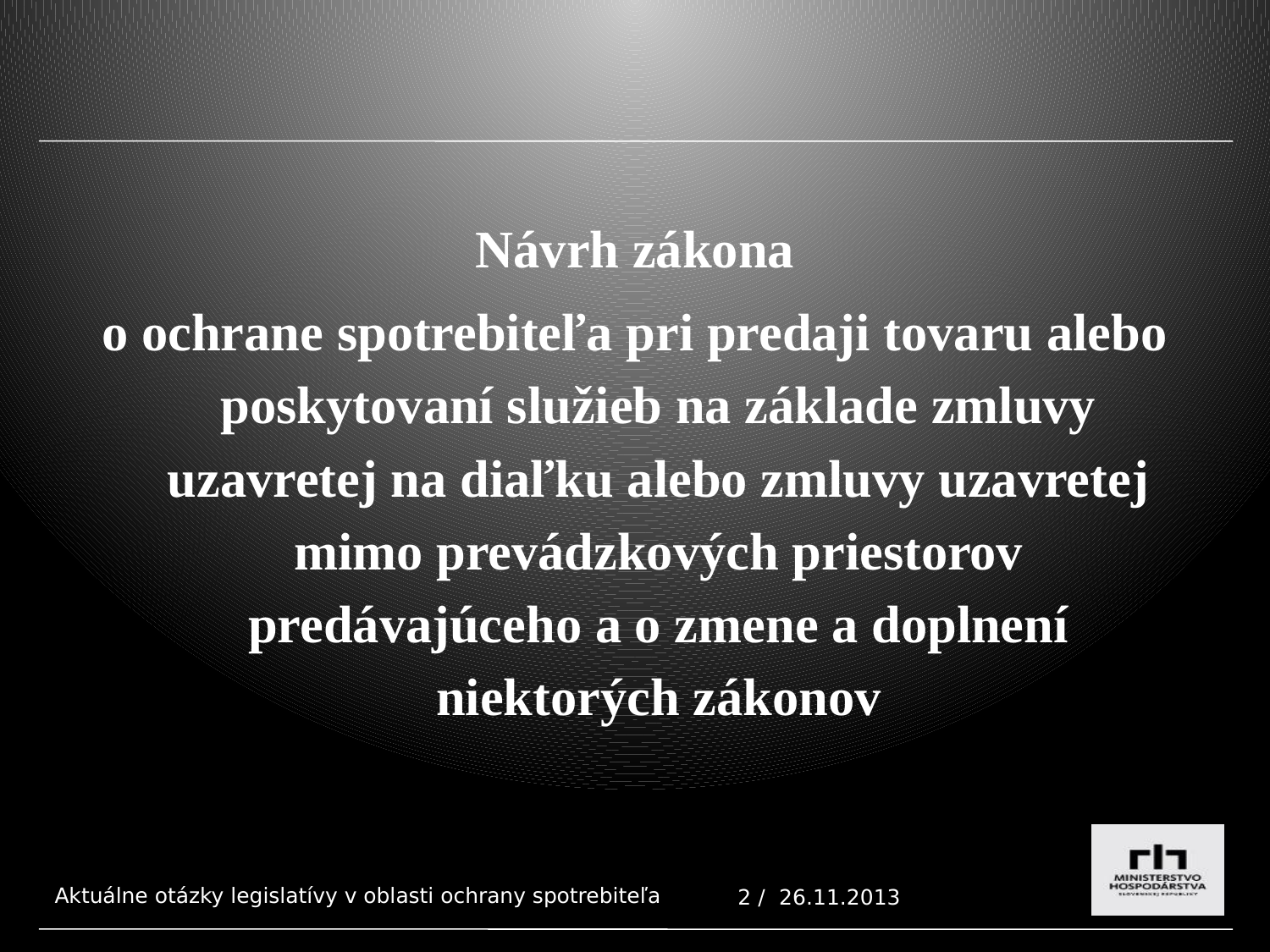

#

 Návrh zákona
o ochrane spotrebiteľa pri predaji tovaru alebo poskytovaní služieb na základe zmluvy uzavretej na diaľku alebo zmluvy uzavretej mimo prevádzkových priestorov predávajúceho a o zmene a doplnení niektorých zákonov